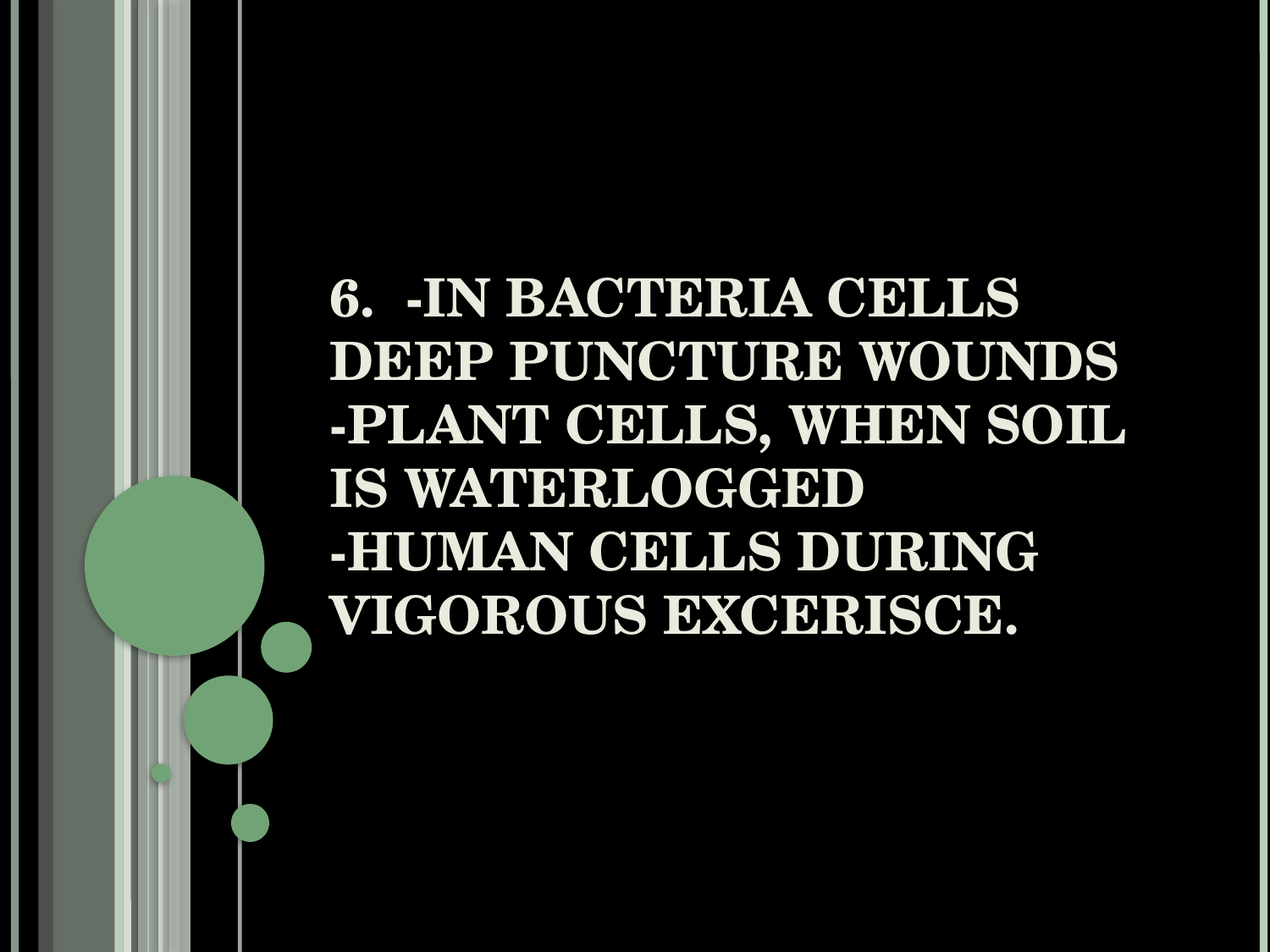

# 6.  -in bacteria cells deep puncture wounds -plant cells, when soil is waterlogged -human cells during vigorous excerisce.